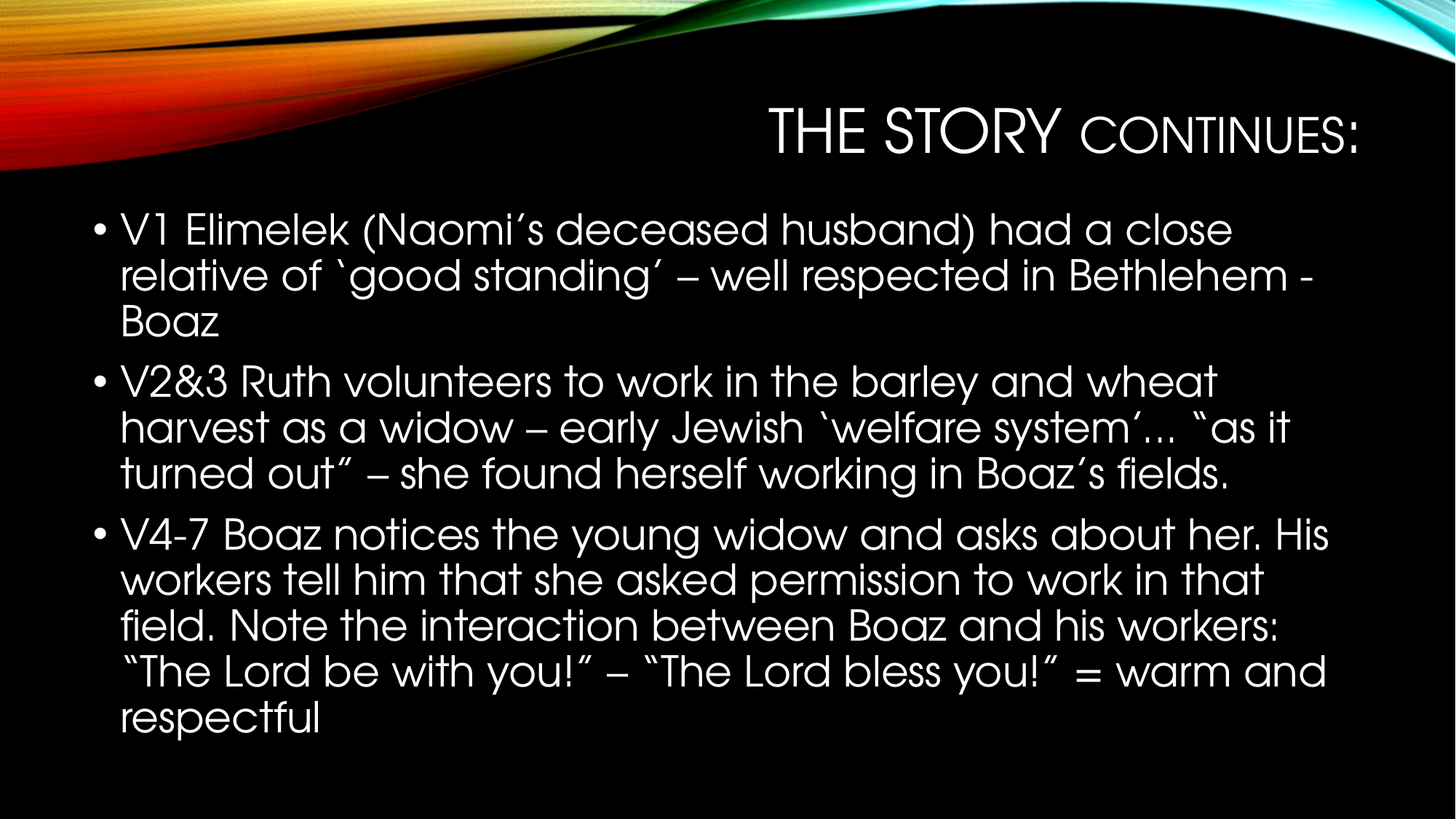

# The story continues:
V1 Elimelek (Naomi’s deceased husband) had a close relative of ‘good standing’ – well respected in Bethlehem - Boaz
V2&3 Ruth volunteers to work in the barley and wheat harvest as a widow – early Jewish ‘welfare system’... “as it turned out” – she found herself working in Boaz’s fields.
V4-7 Boaz notices the young widow and asks about her. His workers tell him that she asked permission to work in that field. Note the interaction between Boaz and his workers: “The Lord be with you!” – “The Lord bless you!” = warm and respectful